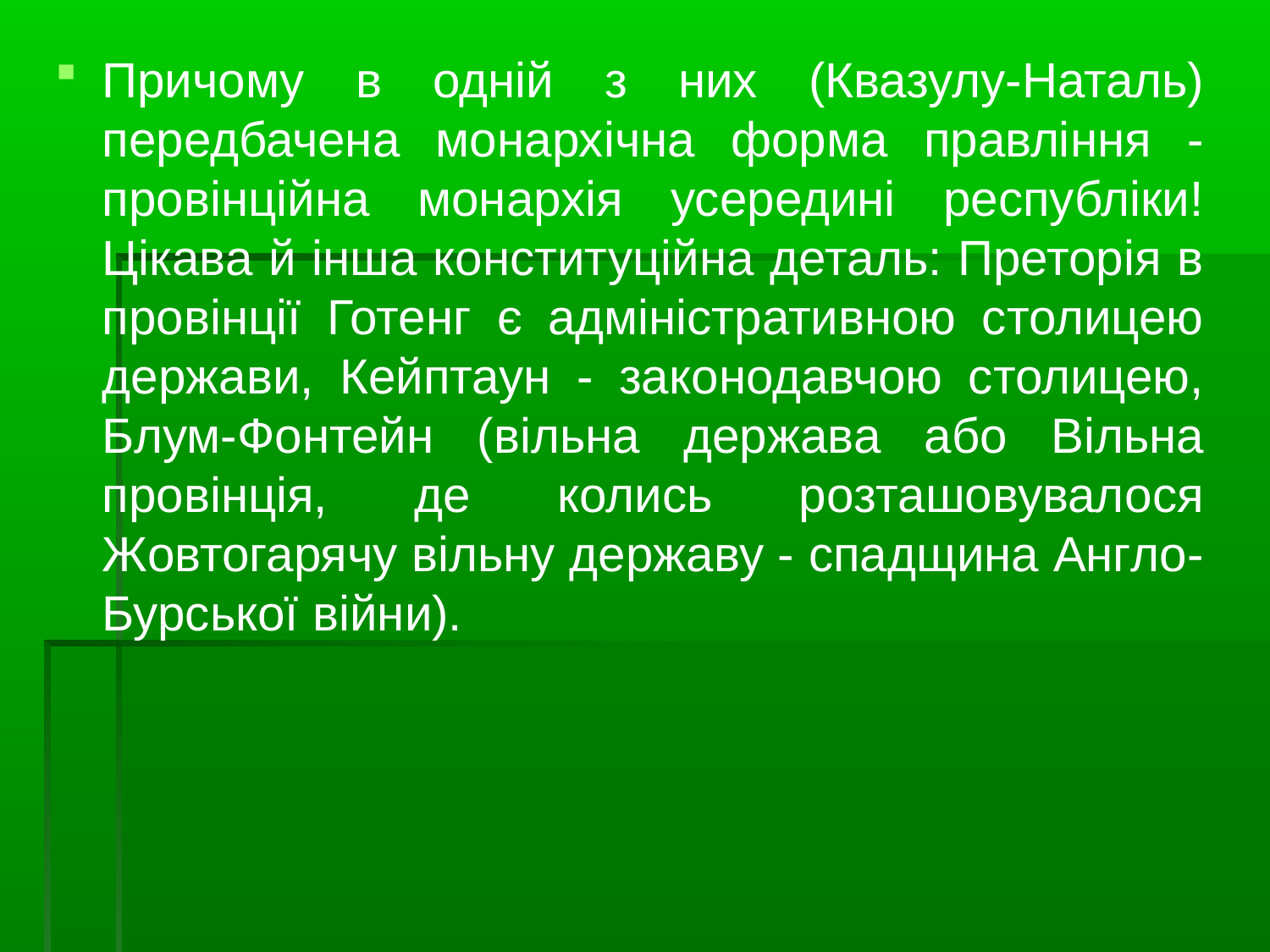

Причому в одній з них (Квазулу-Наталь) передбачена монархічна форма правління - провінційна монархія усередині республіки! Цікава й інша конституційна деталь: Преторія в провінції Готенг є адміністративною столицею держави, Кейптаун - законодавчою столицею, Блум-Фонтейн (вільна держава або Вільна провінція, де колись розташовувалося Жовтогарячу вільну державу - спадщина Англо-Бурської війни).